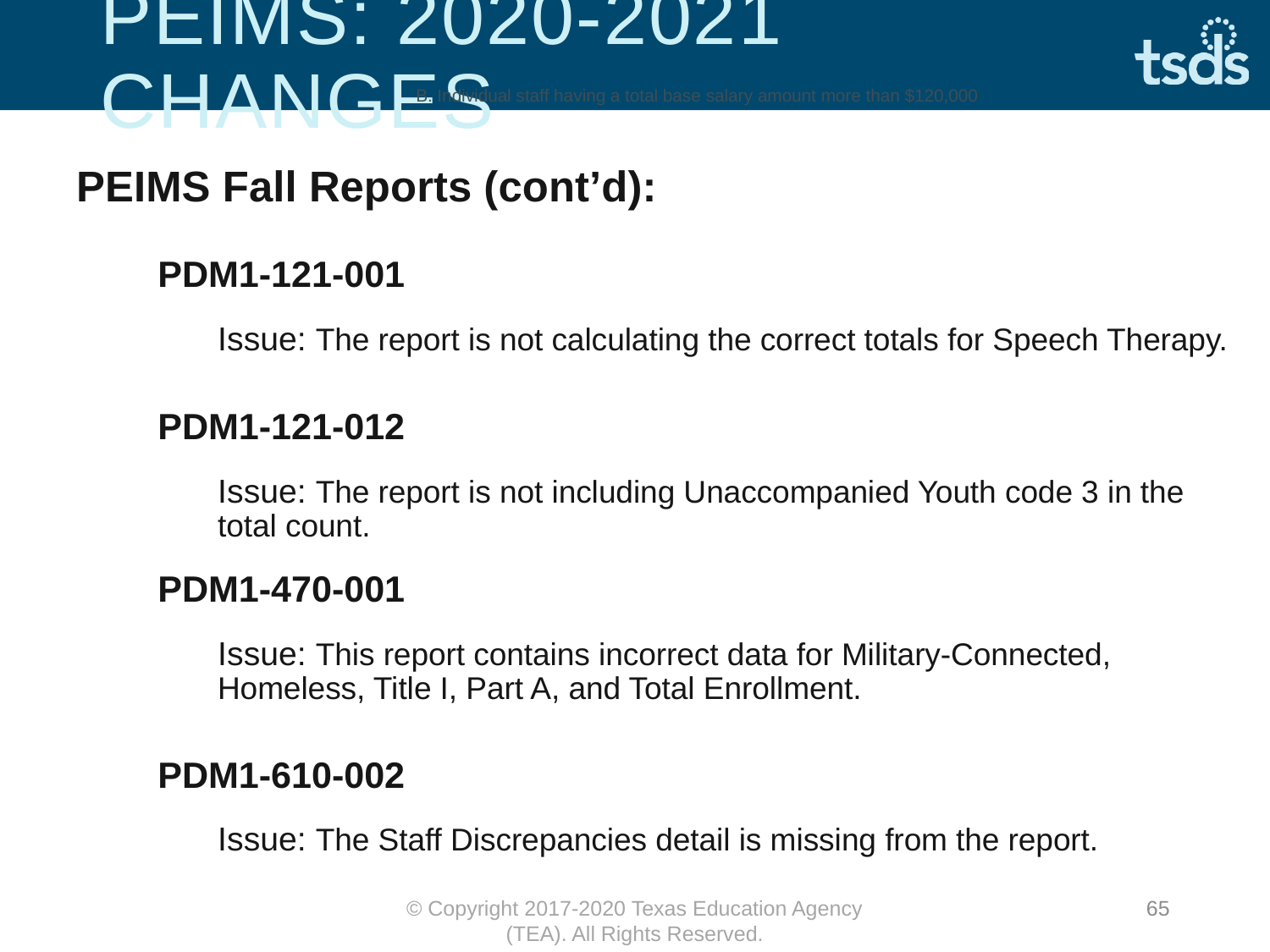

# PEIMS: 2020-2021 changes
B. Individual staff having a total base salary amount more than $120,000
PEIMS Fall Reports (cont’d):

PDM1-121-001

Issue: The report is not calculating the correct totals for Speech Therapy.

PDM1-121-012

Issue: The report is not including Unaccompanied Youth code 3 in the total count.

PDM1-470-001

Issue: This report contains incorrect data for Military-Connected, Homeless, Title I, Part A, and Total Enrollment.

PDM1-610-002

Issue: The Staff Discrepancies detail is missing from the report.

65